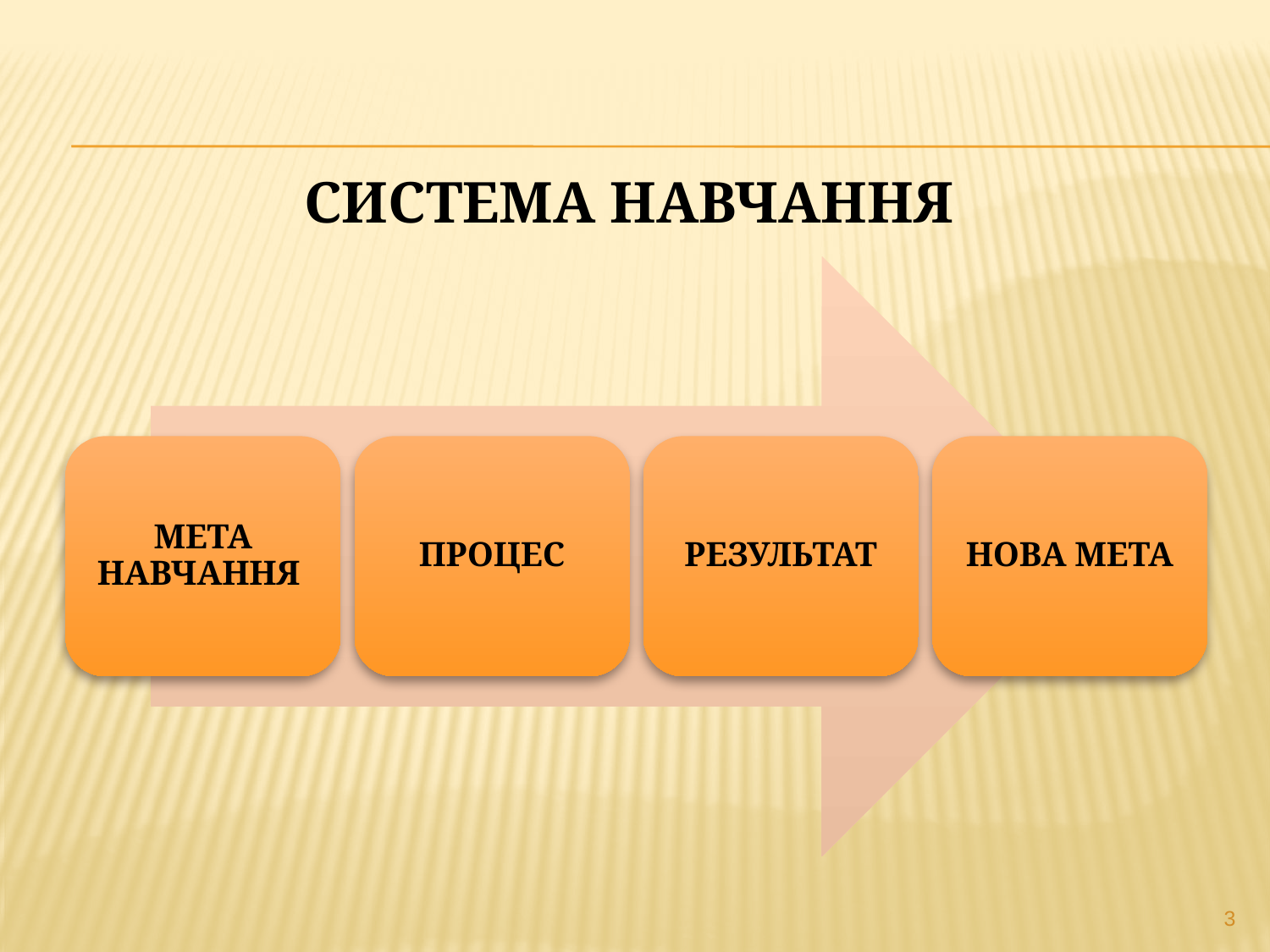

# Система навчання
МЕТА НАВЧАННЯ
ПРОЦЕС
РЕЗУЛЬТАТ
НОВА МЕТА
3